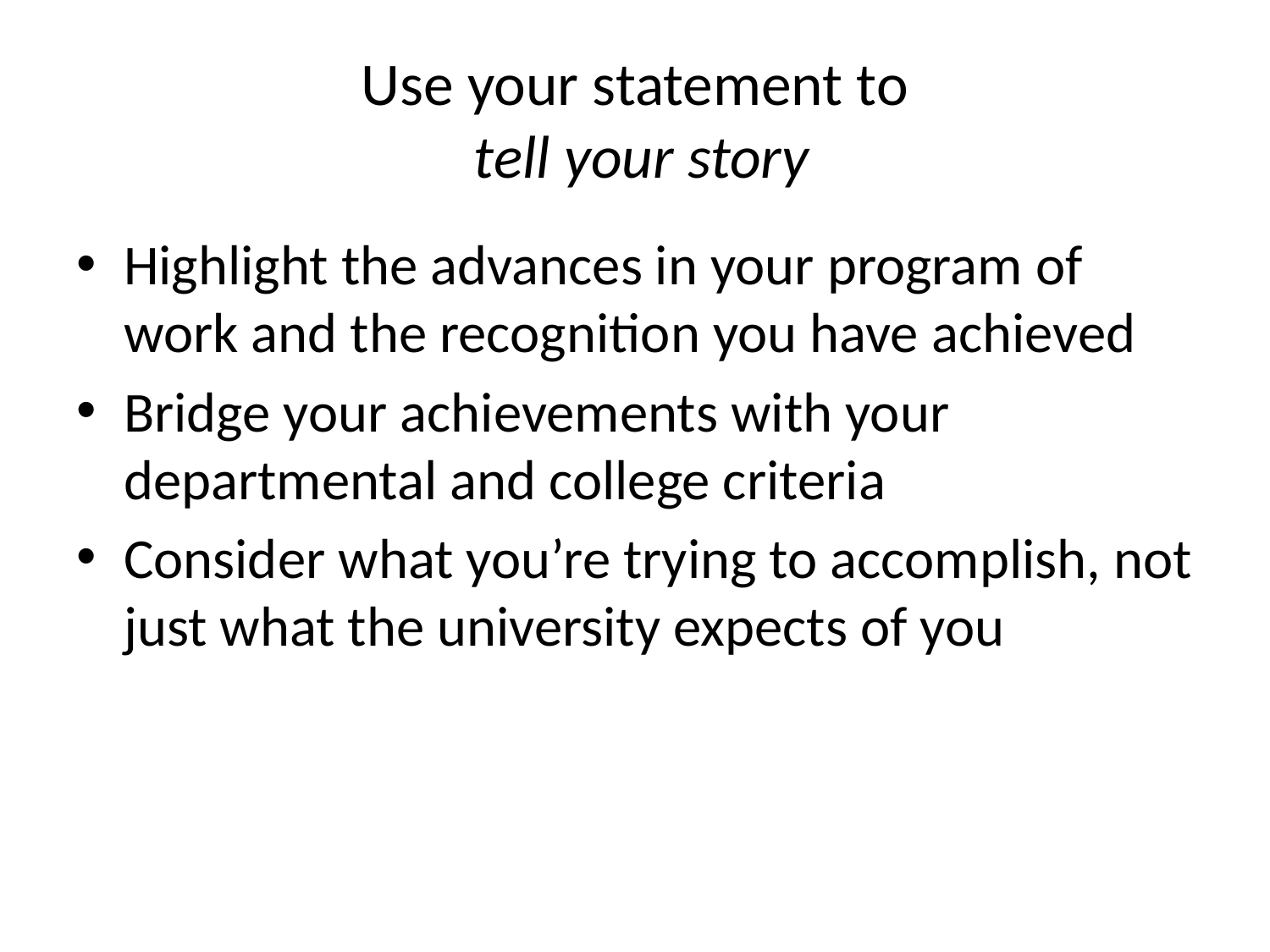

# Use your statement to tell your story
Highlight the advances in your program of work and the recognition you have achieved
Bridge your achievements with your departmental and college criteria
Consider what you’re trying to accomplish, not just what the university expects of you